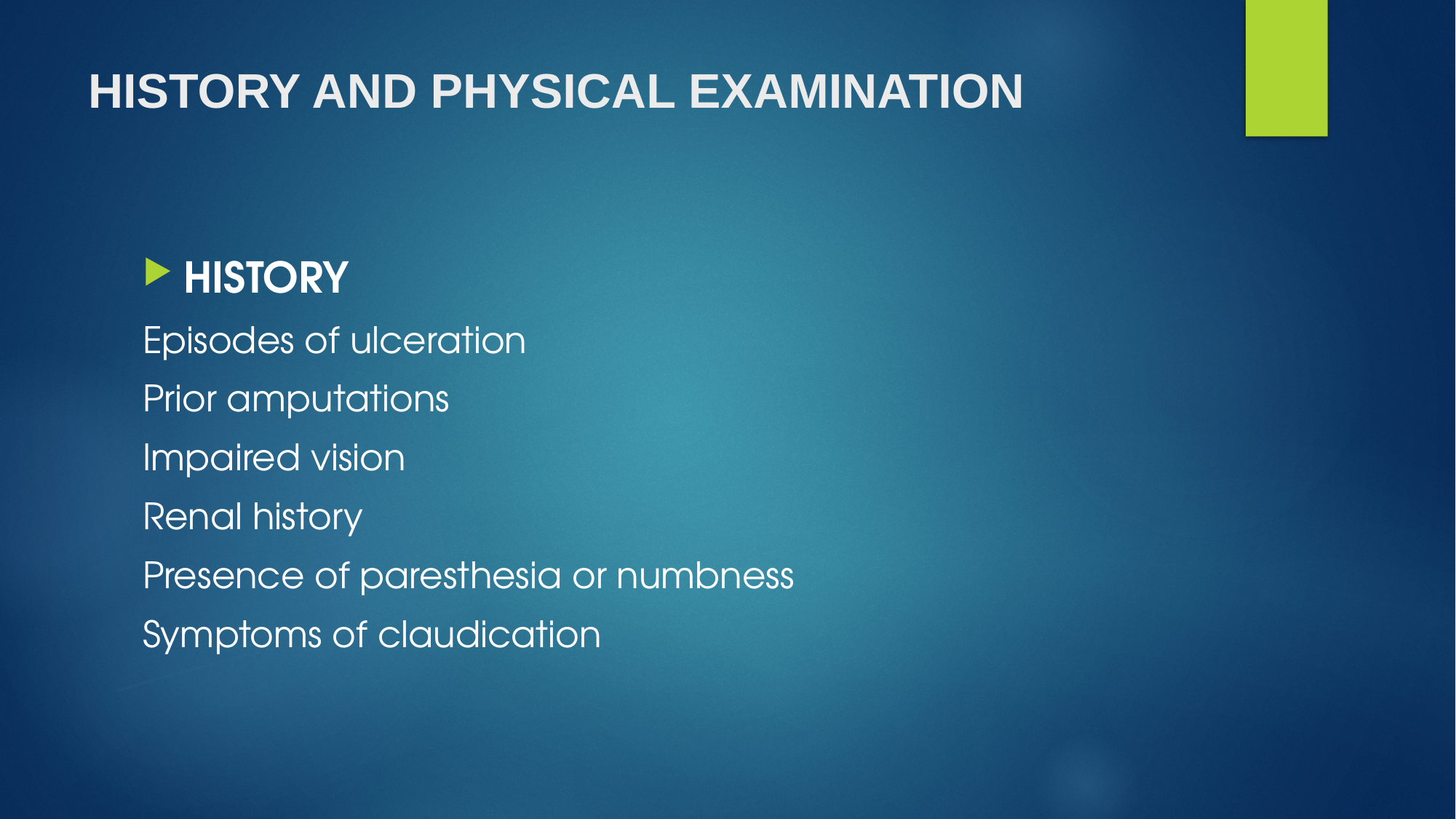

# HISTORY AND PHYSICAL EXAMINATION
HISTORY
Episodes of ulceration
Prior amputations
Impaired vision
Renal history
Presence of paresthesia or numbness
Symptoms of claudication